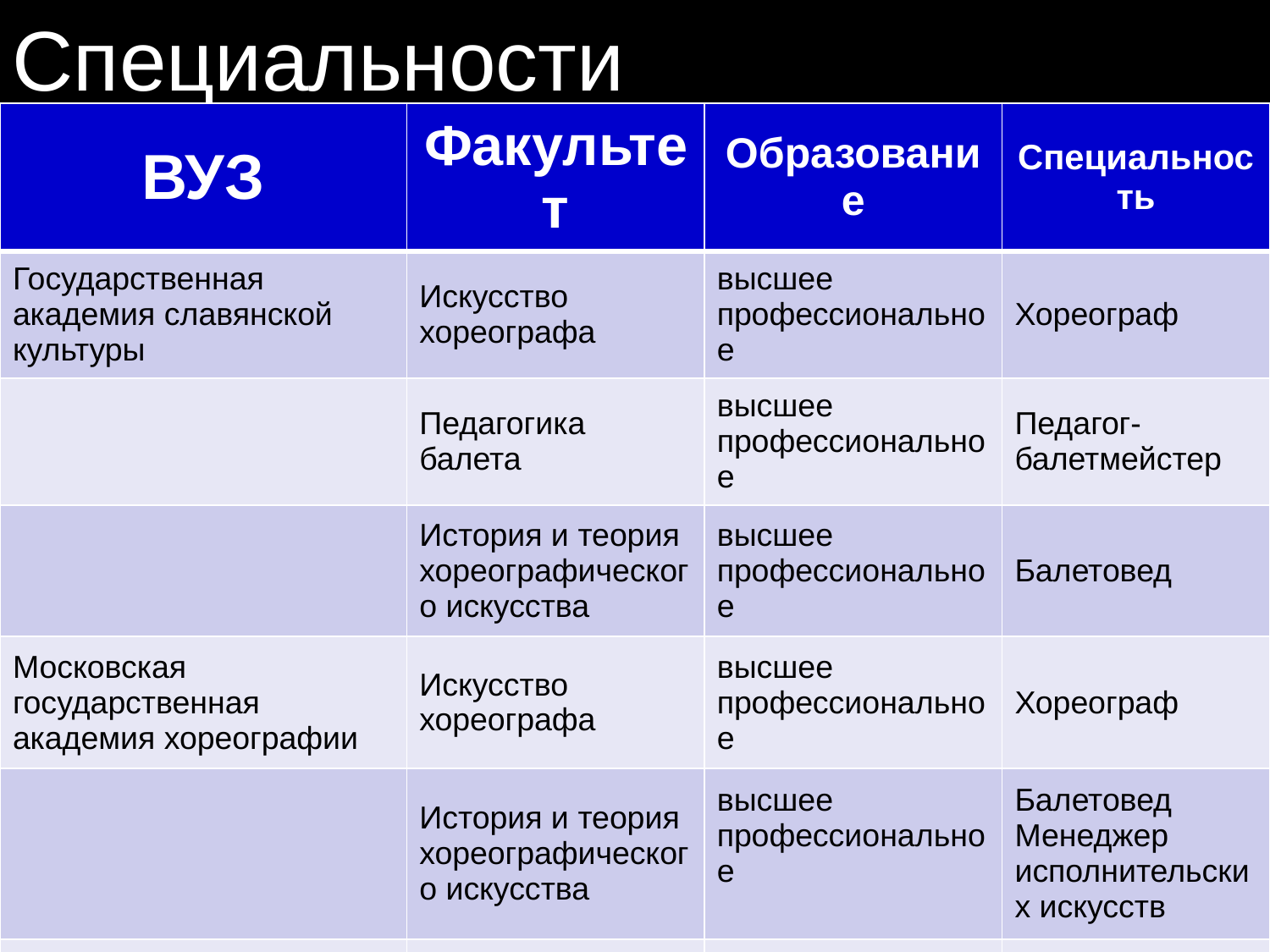

Специальности
| ВУЗ | Факультет | Образование | Специальность |
| --- | --- | --- | --- |
| Государственная академия славянской культуры | Искусство хореографа | высшее профессиональное | Хореограф |
|  | Педагогика балета | высшее профессиональное | Педагог-балетмейстер |
|  | История и теория хореографического искусства | высшее профессиональное | Балетовед |
| Московская государственная академия хореографии | Искусство хореографа | высшее профессиональное | Хореограф |
|  | История и теория хореографического искусства | высшее профессиональное | Балетовед Менеджер исполнительских искусств |
|  | Педагогика балета | высшее профессиональное | Педагог-балетмейстер |